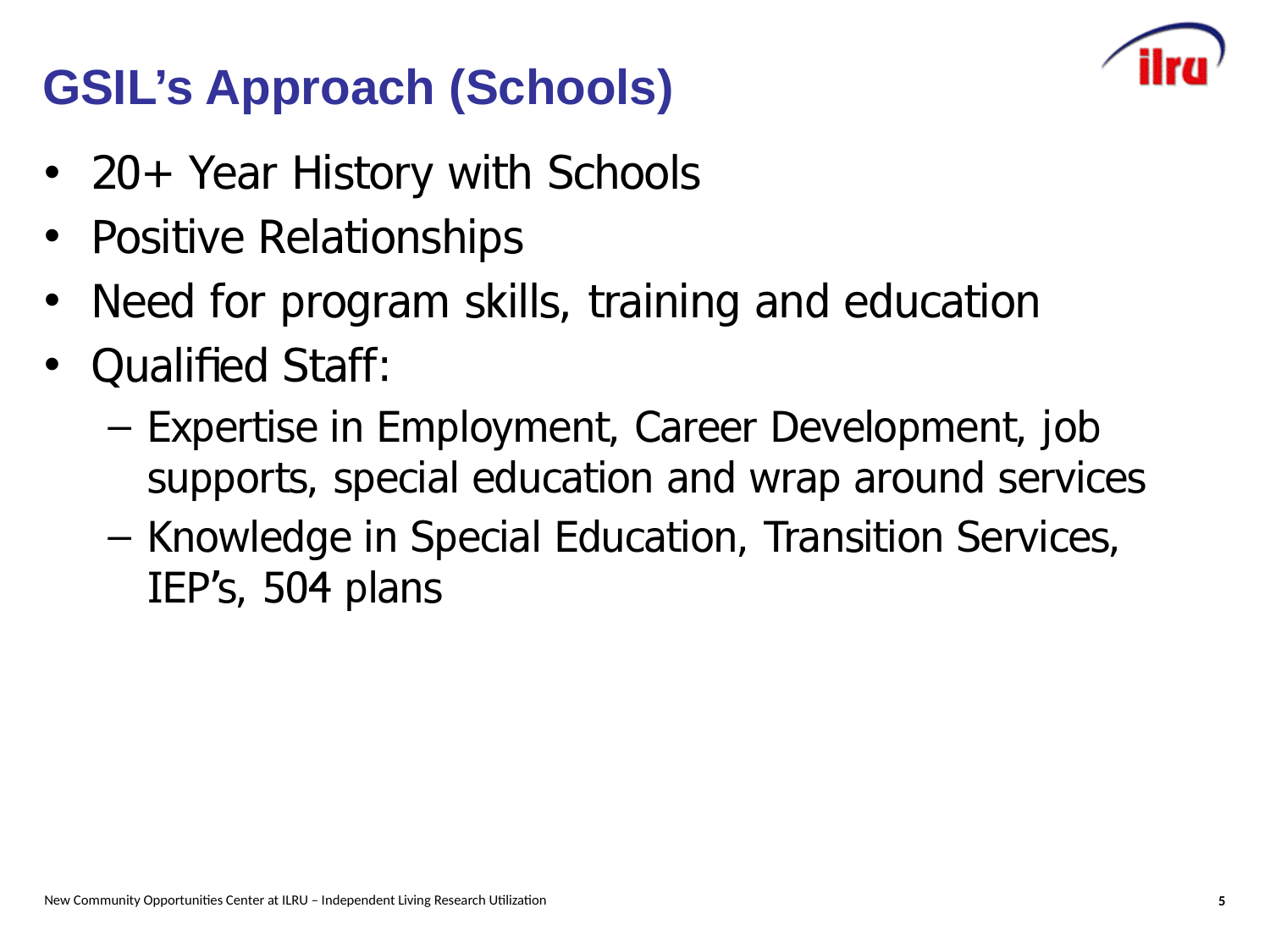

# GSIL’s Approach (Schools)
20+ Year History with Schools
Positive Relationships
Need for program skills, training and education
Qualified Staff:
Expertise in Employment, Career Development, job supports, special education and wrap around services
Knowledge in Special Education, Transition Services, IEP’s, 504 plans

New Community Opportunities Center at ILRU – Independent Living Research Utilization
5